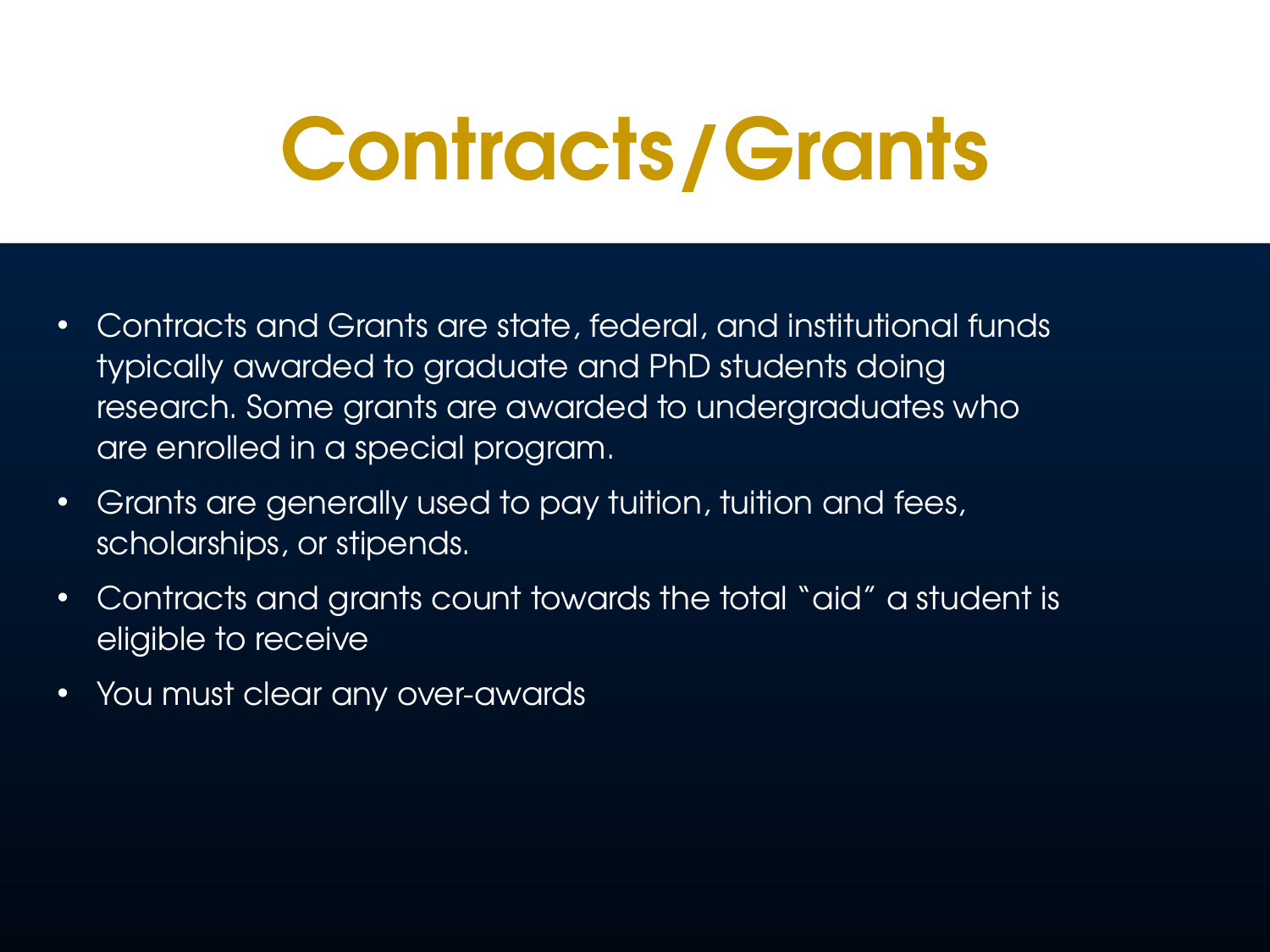

# Contracts/Grants
Contracts and Grants are state, federal, and institutional funds typically awarded to graduate and PhD students doing research. Some grants are awarded to undergraduates who are enrolled in a special program.
Grants are generally used to pay tuition, tuition and fees, scholarships, or stipends.
Contracts and grants count towards the total “aid” a student is eligible to receive
You must clear any over-awards